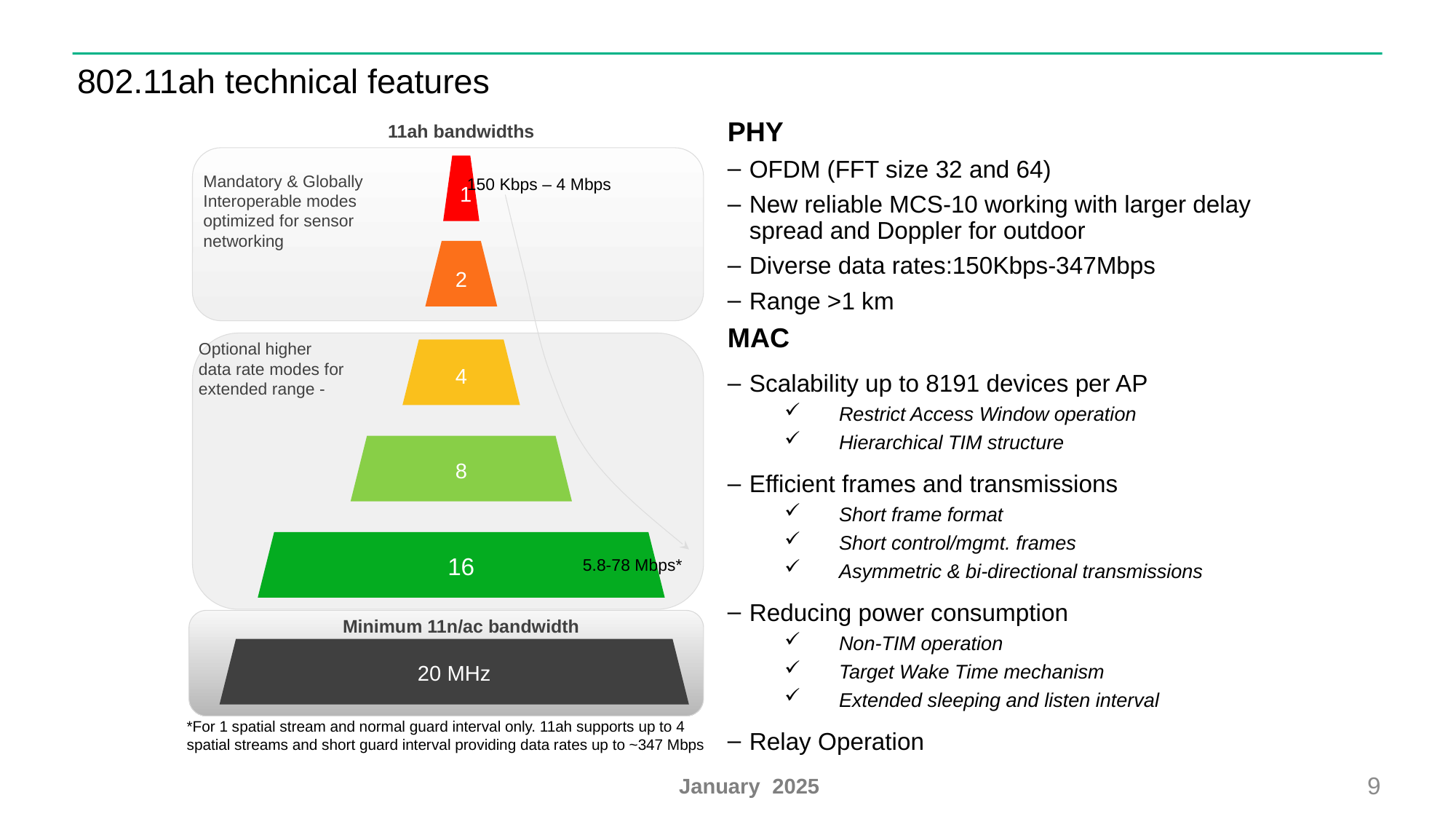

802.11ah technical features

11ah bandwidths
PHY
OFDM (FFT size 32 and 64)
New reliable MCS-10 working with larger delay spread and Doppler for outdoor
Diverse data rates:150Kbps-347Mbps
Range >1 km
MAC
Scalability up to 8191 devices per AP
Restrict Access Window operation
Hierarchical TIM structure
Efficient frames and transmissions
Short frame format
Short control/mgmt. frames
Asymmetric & bi-directional transmissions
Reducing power consumption
Non-TIM operation
Target Wake Time mechanism
Extended sleeping and listen interval
Relay Operation

1
Mandatory & Globally Interoperable modes optimized for sensor networking
150 Kbps – 4 Mbps

2
Optional higher
data rate modes for extended range -

4
8
16
5.8-78 Mbps*
Minimum 11n/ac bandwidth

20 MHz
*For 1 spatial stream and normal guard interval only. 11ah supports up to 4 spatial streams and short guard interval providing data rates up to ~347 Mbps
9
January  2025